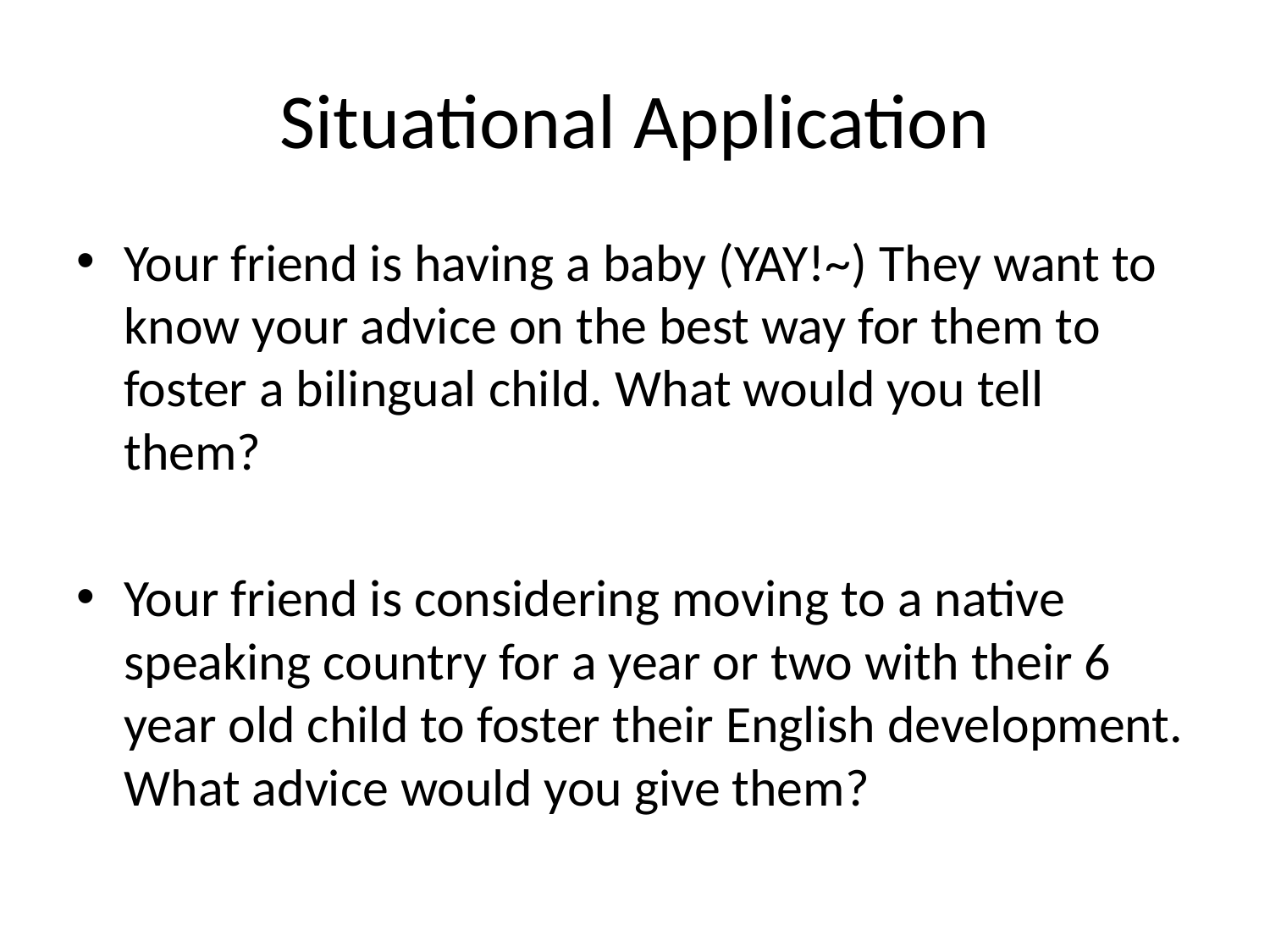

# Situational Application
Your friend is having a baby (YAY!~) They want to know your advice on the best way for them to foster a bilingual child. What would you tell them?

Your friend is considering moving to a native speaking country for a year or two with their 6 year old child to foster their English development. What advice would you give them?